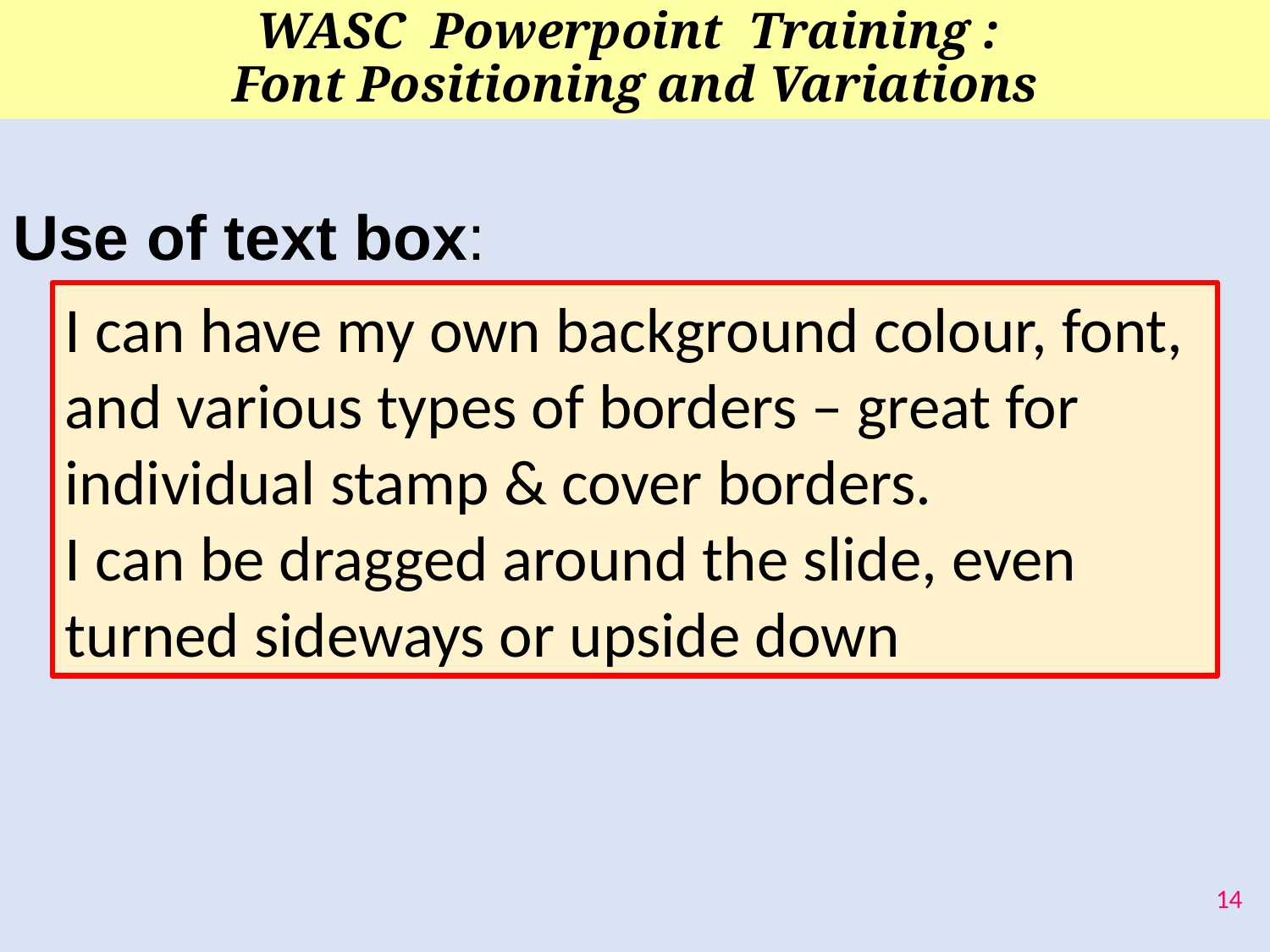

# WASC  Powerpoint  Training : Font Positioning and Variations

Use of text box:

I can have my own background colour, font, and various types of borders – great for individual stamp & cover borders.
I can be dragged around the slide, even turned sideways or upside down
14